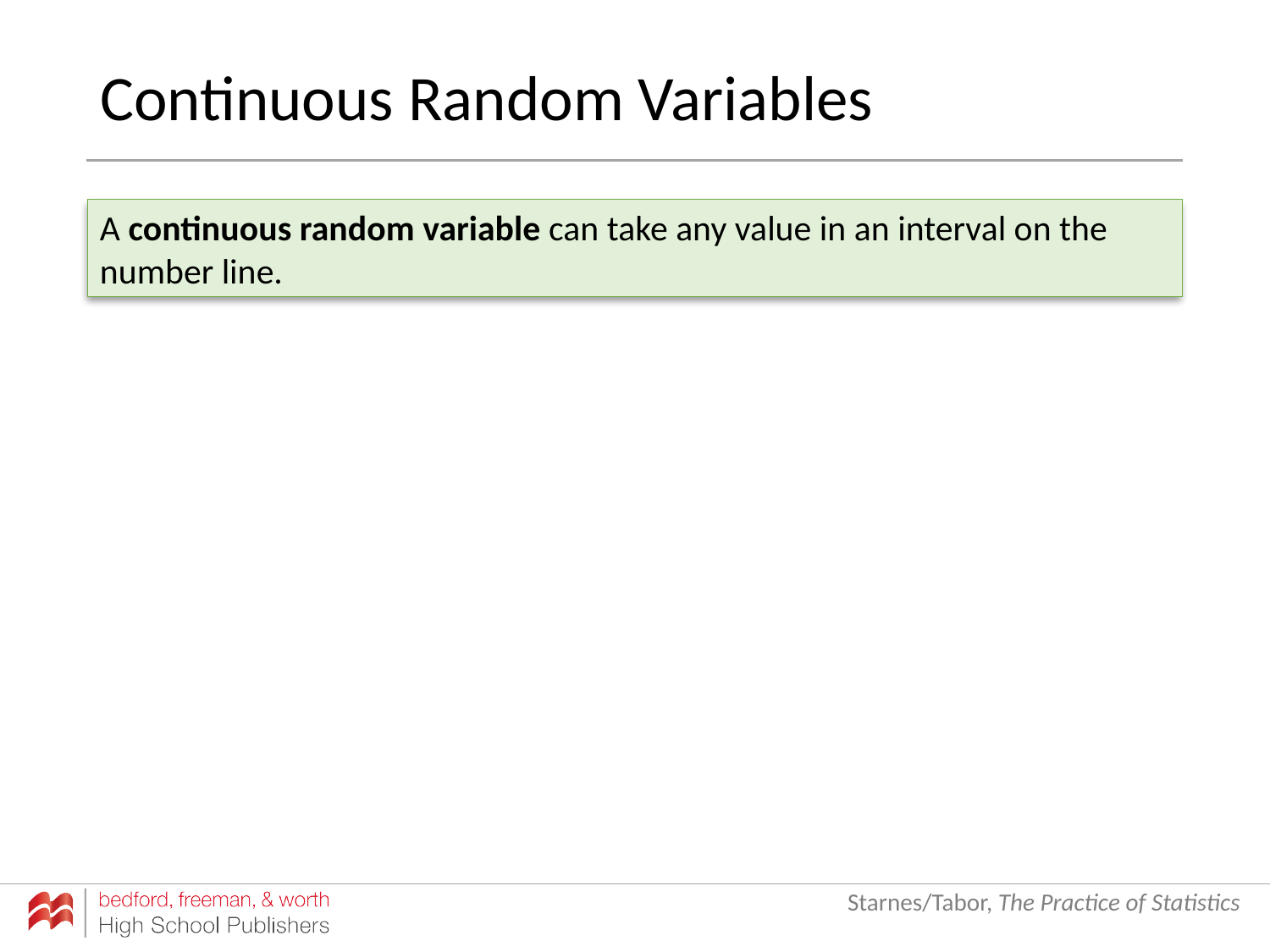

# Continuous Random Variables
A continuous random variable can take any value in an interval on the number line.